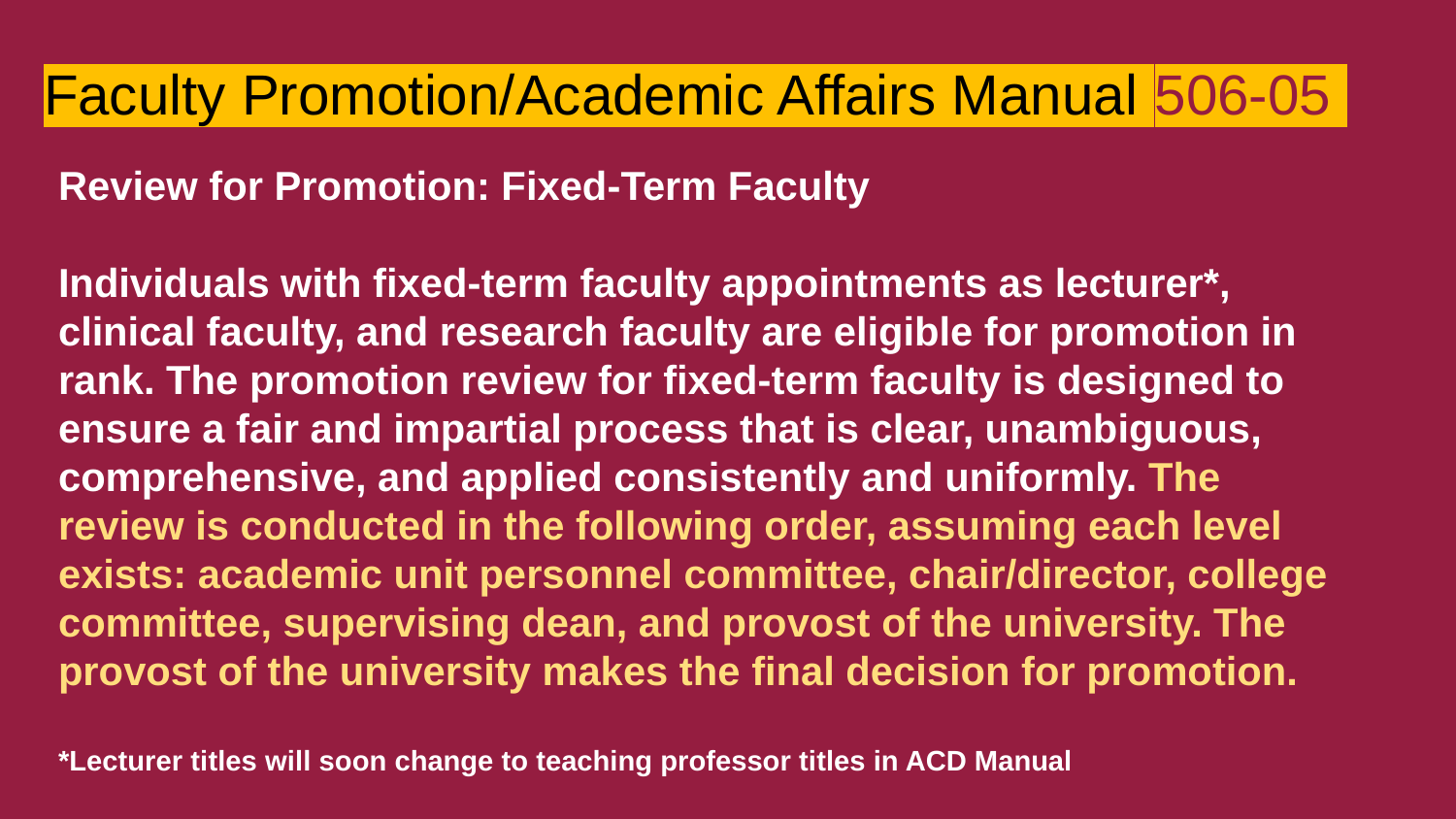

# Faculty Promotion/Academic Affairs Manual 506-05
Review for Promotion: Fixed-Term Faculty

Individuals with fixed-term faculty appointments as lecturer*, clinical faculty, and research faculty are eligible for promotion in rank. The promotion review for fixed-term faculty is designed to ensure a fair and impartial process that is clear, unambiguous, comprehensive, and applied consistently and uniformly. The review is conducted in the following order, assuming each level exists: academic unit personnel committee, chair/director, college committee, supervising dean, and provost of the university. The provost of the university makes the final decision for promotion.

*Lecturer titles will soon change to teaching professor titles in ACD Manual